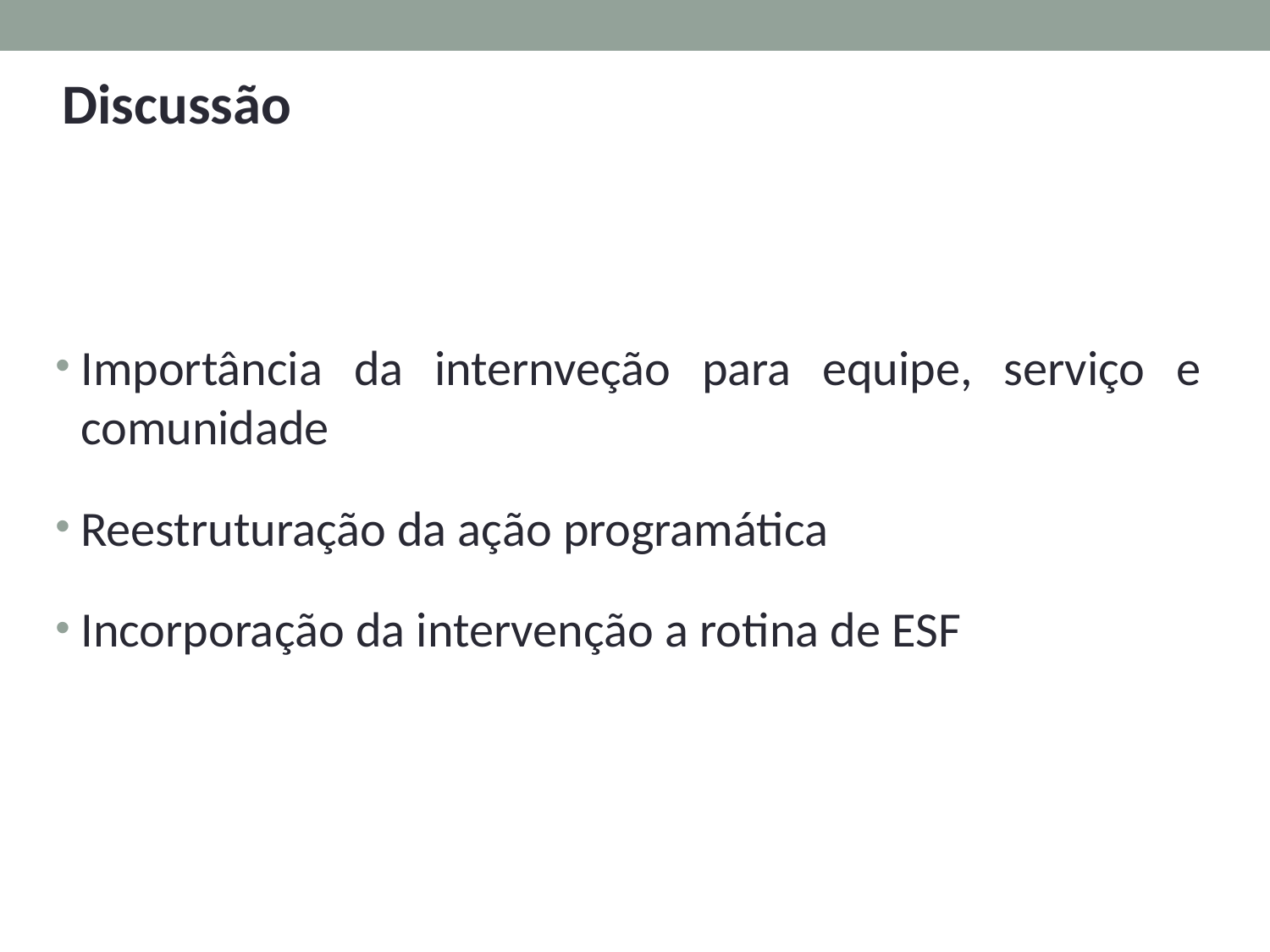

Discussão
Importância da internveção para equipe, serviço e comunidade
Reestruturação da ação programática
Incorporação da intervenção a rotina de ESF